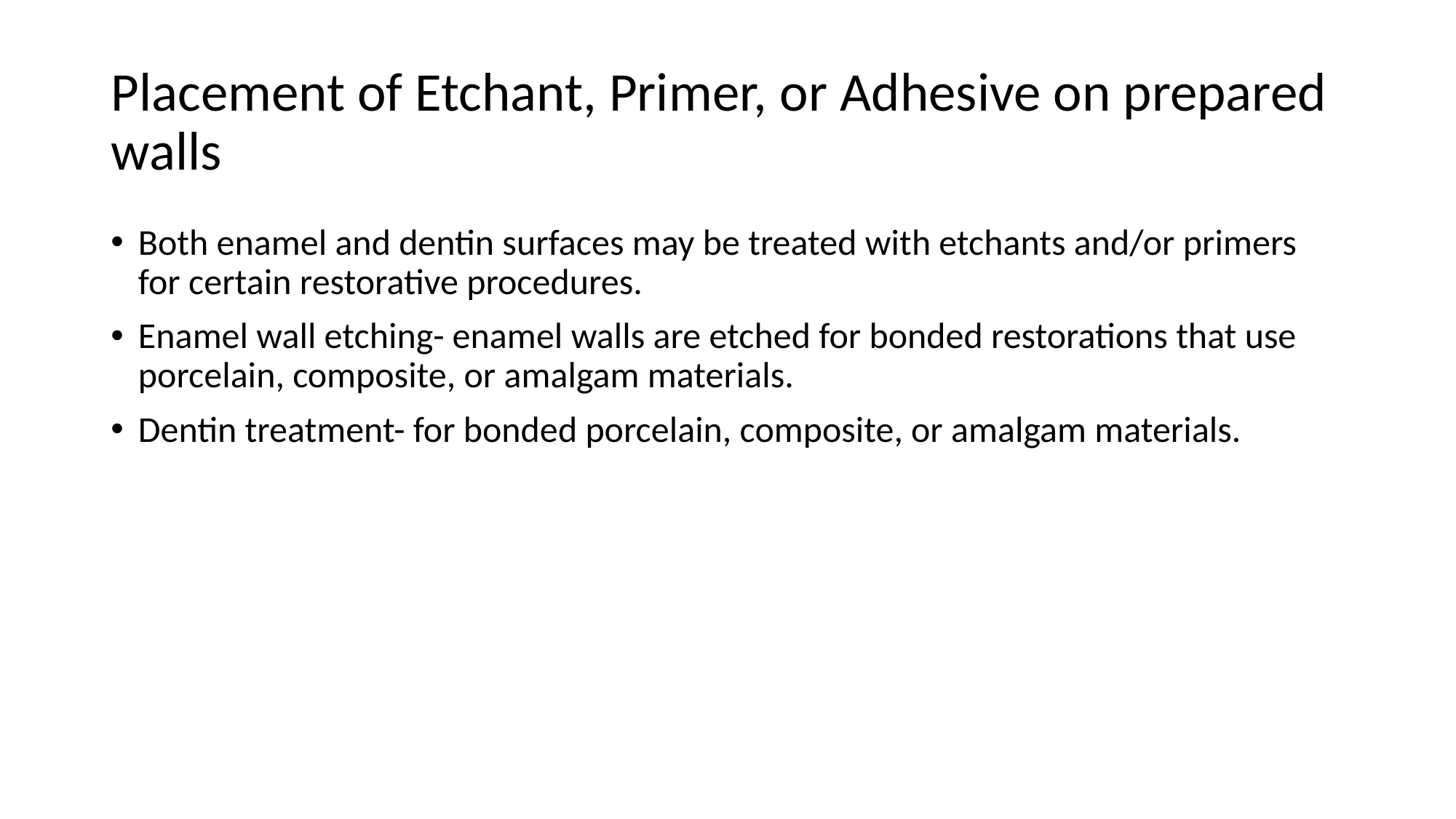

# Placement of Etchant, Primer, or Adhesive on prepared walls
Both enamel and dentin surfaces may be treated with etchants and/or primers for certain restorative procedures.
Enamel wall etching- enamel walls are etched for bonded restorations that use porcelain, composite, or amalgam materials.
Dentin treatment- for bonded porcelain, composite, or amalgam materials.